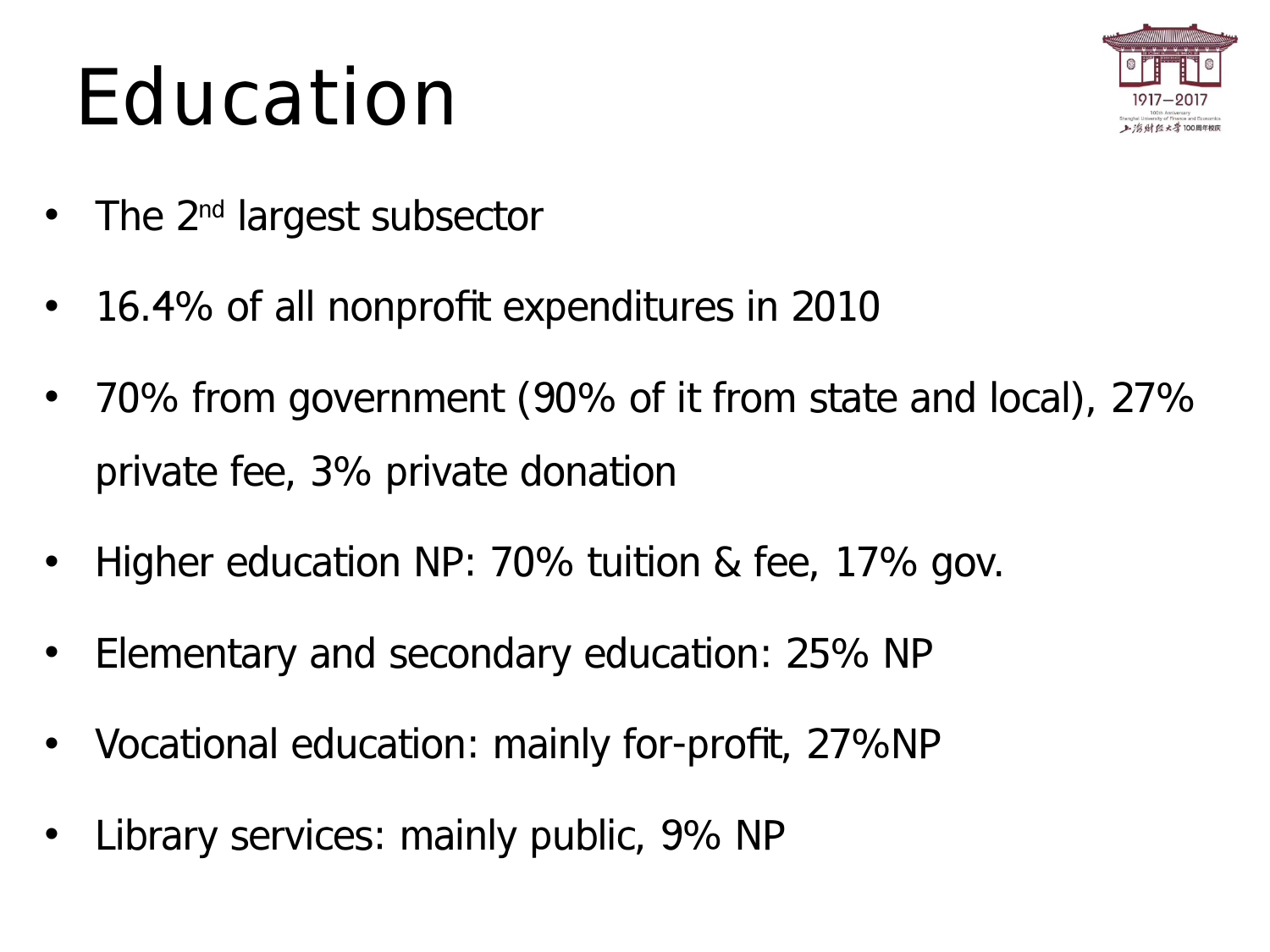

# Education
The 2nd largest subsector
16.4% of all nonprofit expenditures in 2010
70% from government (90% of it from state and local), 27% private fee, 3% private donation
Higher education NP: 70% tuition & fee, 17% gov.
Elementary and secondary education: 25% NP
Vocational education: mainly for-profit, 27%NP
Library services: mainly public, 9% NP